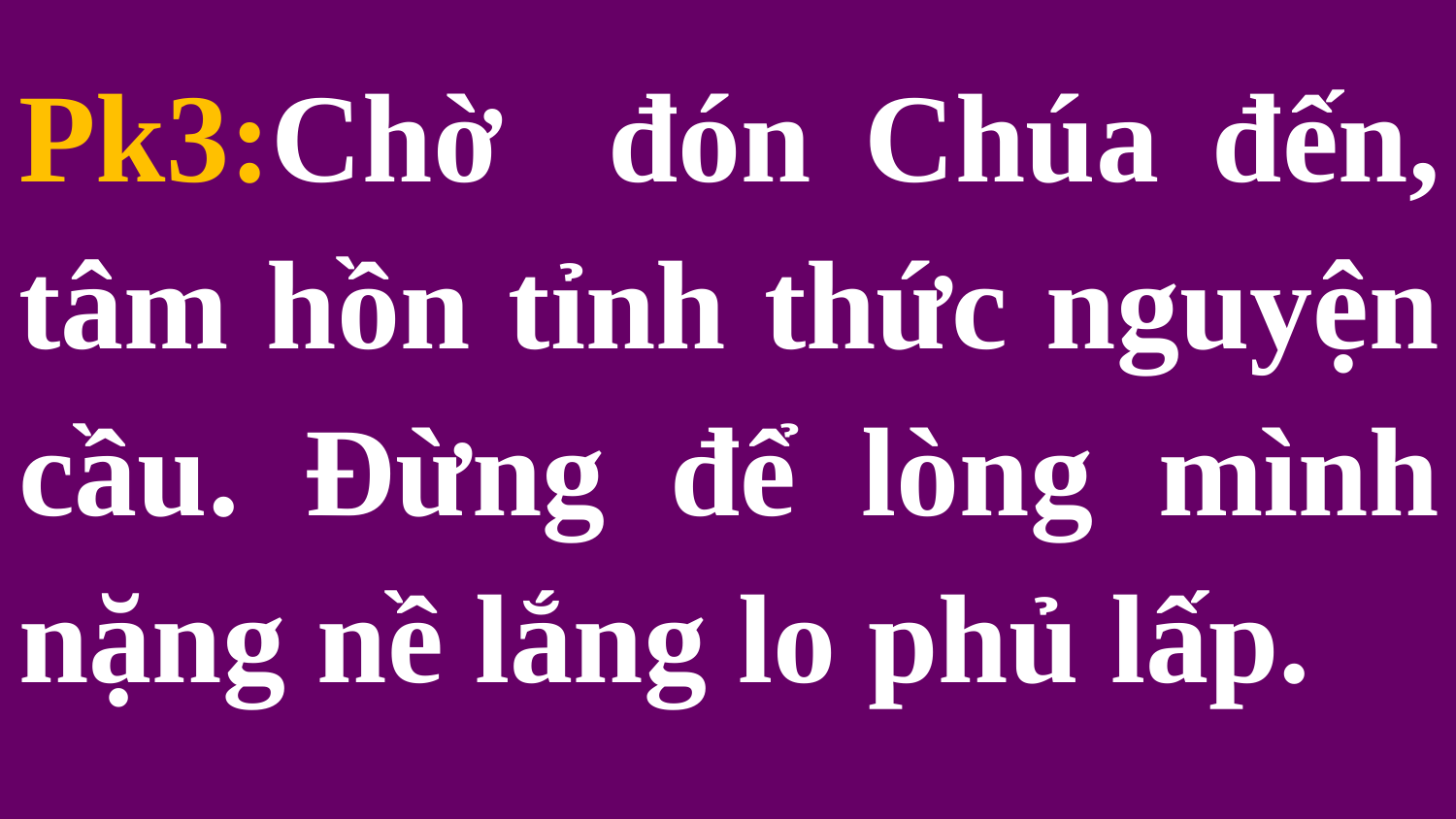

Pk3:Chờ  đón Chúa đến, tâm hồn tỉnh thức nguyện cầu. Đừng để lòng mình nặng nề lắng lo phủ lấp.